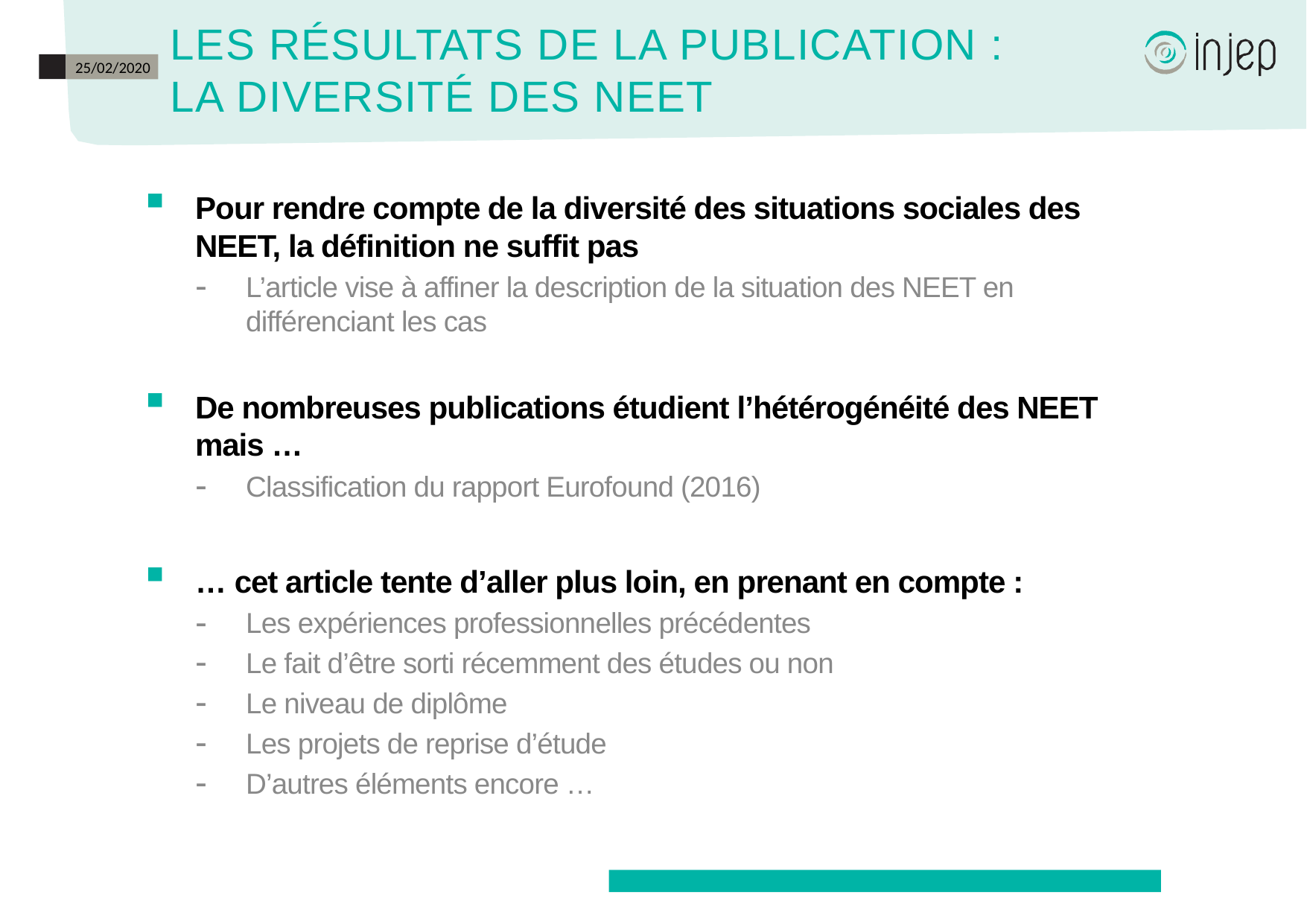

# Les Résultats de la publication : La Diversité des neet
25/02/2020
Pour rendre compte de la diversité des situations sociales des NEET, la définition ne suffit pas
L’article vise à affiner la description de la situation des NEET en différenciant les cas

De nombreuses publications étudient l’hétérogénéité des NEET mais …
Classification du rapport Eurofound (2016)

… cet article tente d’aller plus loin, en prenant en compte :
Les expériences professionnelles précédentes
Le fait d’être sorti récemment des études ou non
Le niveau de diplôme
Les projets de reprise d’étude
D’autres éléments encore …